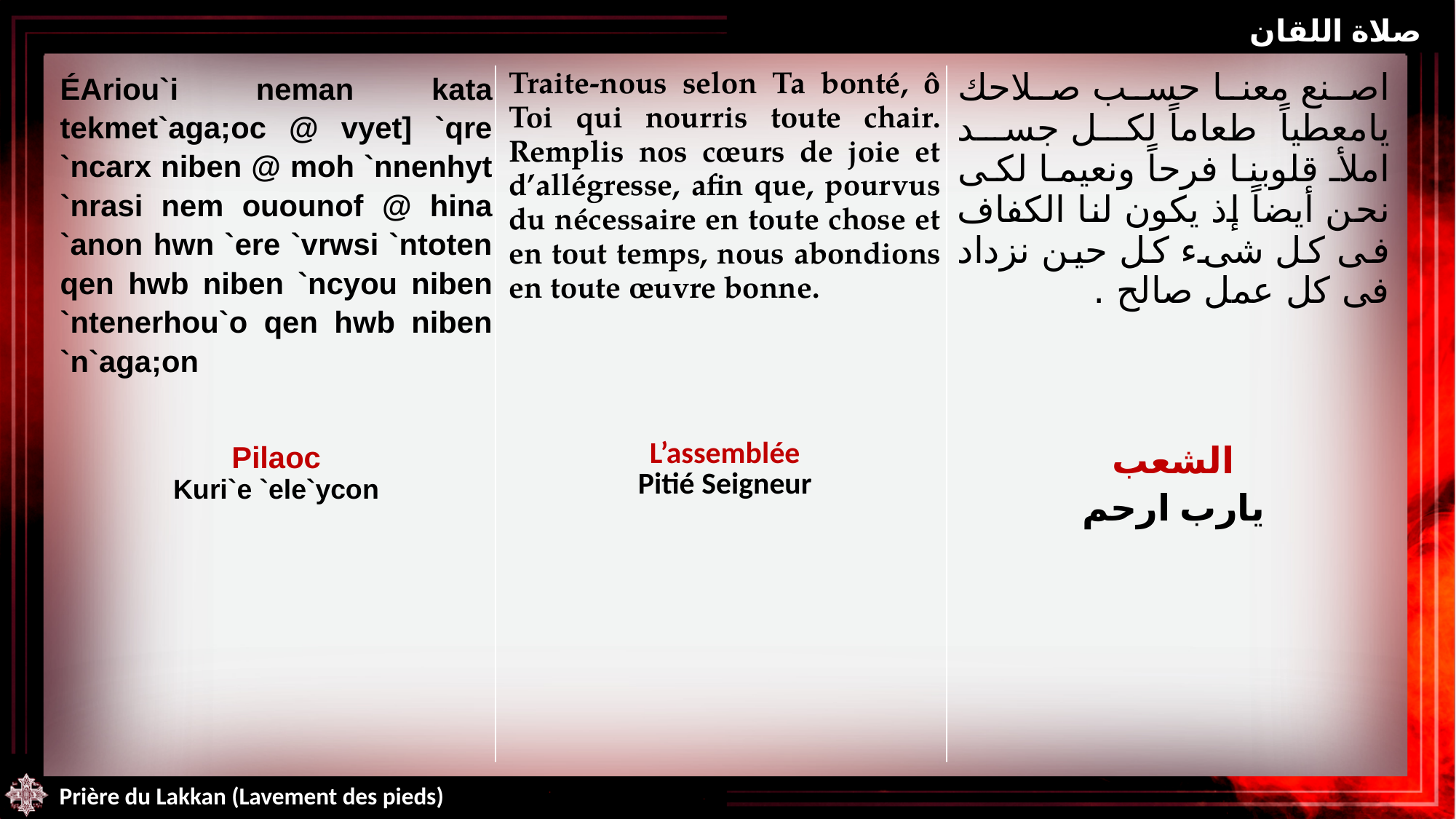

صلاة اللقان
| ÉAriou`i neman kata tekmet`aga;oc @ vyet] `qre `ncarx niben @ moh `nnenhyt `nrasi nem ouounof @ hina `anon hwn `ere `vrwsi `ntoten qen hwb niben `ncyou niben `ntenerhou`o qen hwb niben `n`aga;on | Traite-nous selon Ta bonté, ô Toi qui nourris toute chair. Remplis nos cœurs de joie et d’allégresse, afin que, pourvus du nécessaire en toute chose et en tout temps, nous abondions en toute œuvre bonne. | اصنع معنا حسب صلاحك يامعطياً طعاماً لكل جسد املأ قلوبنا فرحاً ونعيما لكى نحن أيضاً إذ يكون لنا الكفاف فى كل شىء كل حين نزداد فى كل عمل صالح . |
| --- | --- | --- |
| Pilaoc Kuri`e `ele`ycon | L’assemblée Pitié Seigneur | الشعب يارب ارحم |
Prière du Lakkan (Lavement des pieds)